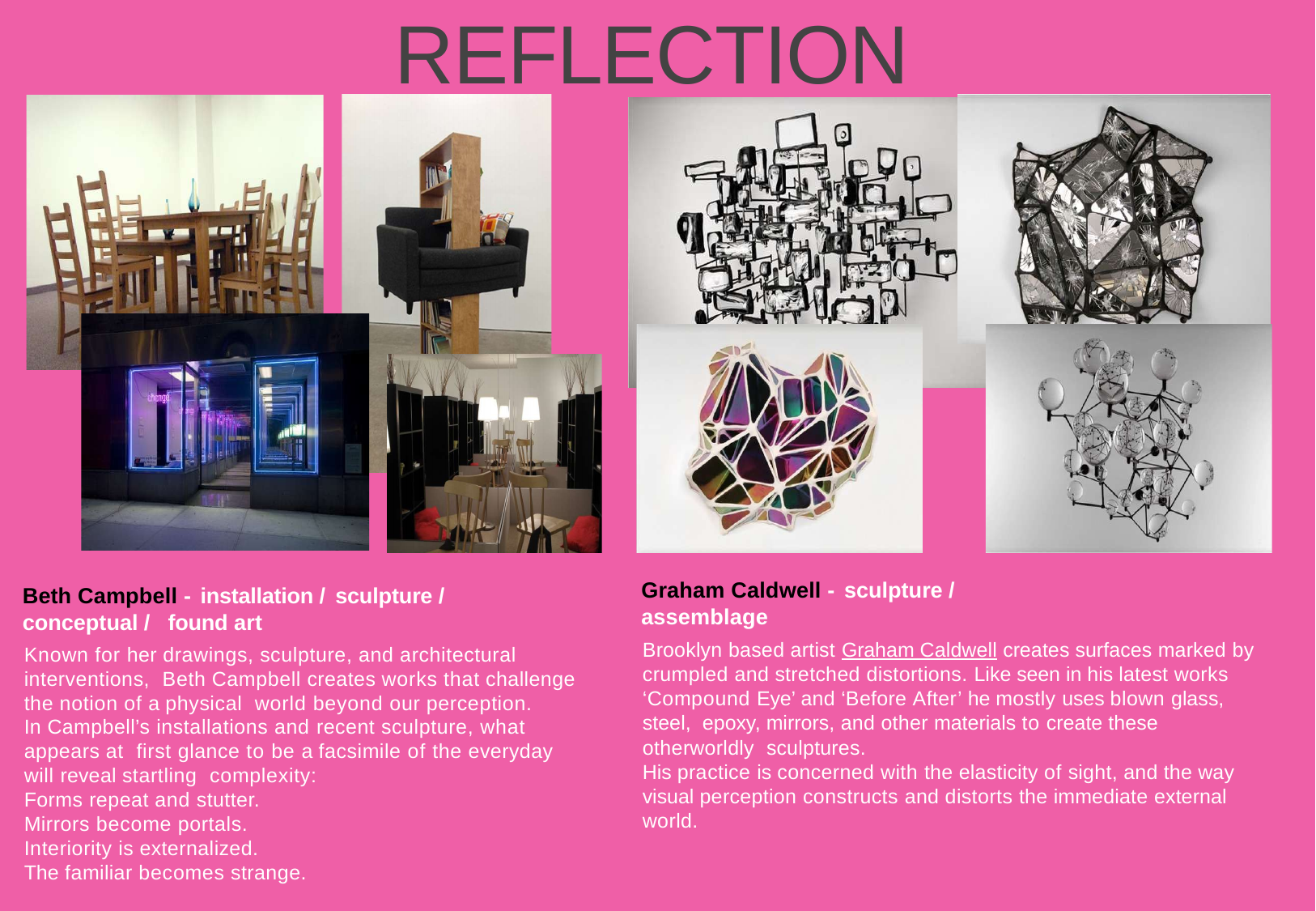

# REFLECTIONS

Graham Caldwell - sculpture / assemblage
Beth Campbell - installation / sculpture / conceptual /  found art
Known for her drawings, sculpture, and architectural interventions,  Beth Campbell creates works that challenge the notion of a physical  world beyond our perception.
In Campbell’s installations and recent sculpture, what appears at  first glance to be a facsimile of the everyday will reveal startling  complexity:
Forms repeat and stutter.
Mirrors become portals.
Interiority is externalized.
The familiar becomes strange.
Brooklyn based artist Graham Caldwell creates surfaces marked by  crumpled and stretched distortions. Like seen in his latest works  ‘Compound Eye’ and ‘Before After’ he mostly uses blown glass, steel,  epoxy, mirrors, and other materials to create these otherworldly  sculptures.
His practice is concerned with the elasticity of sight, and the way visual perception constructs and distorts the immediate external world.